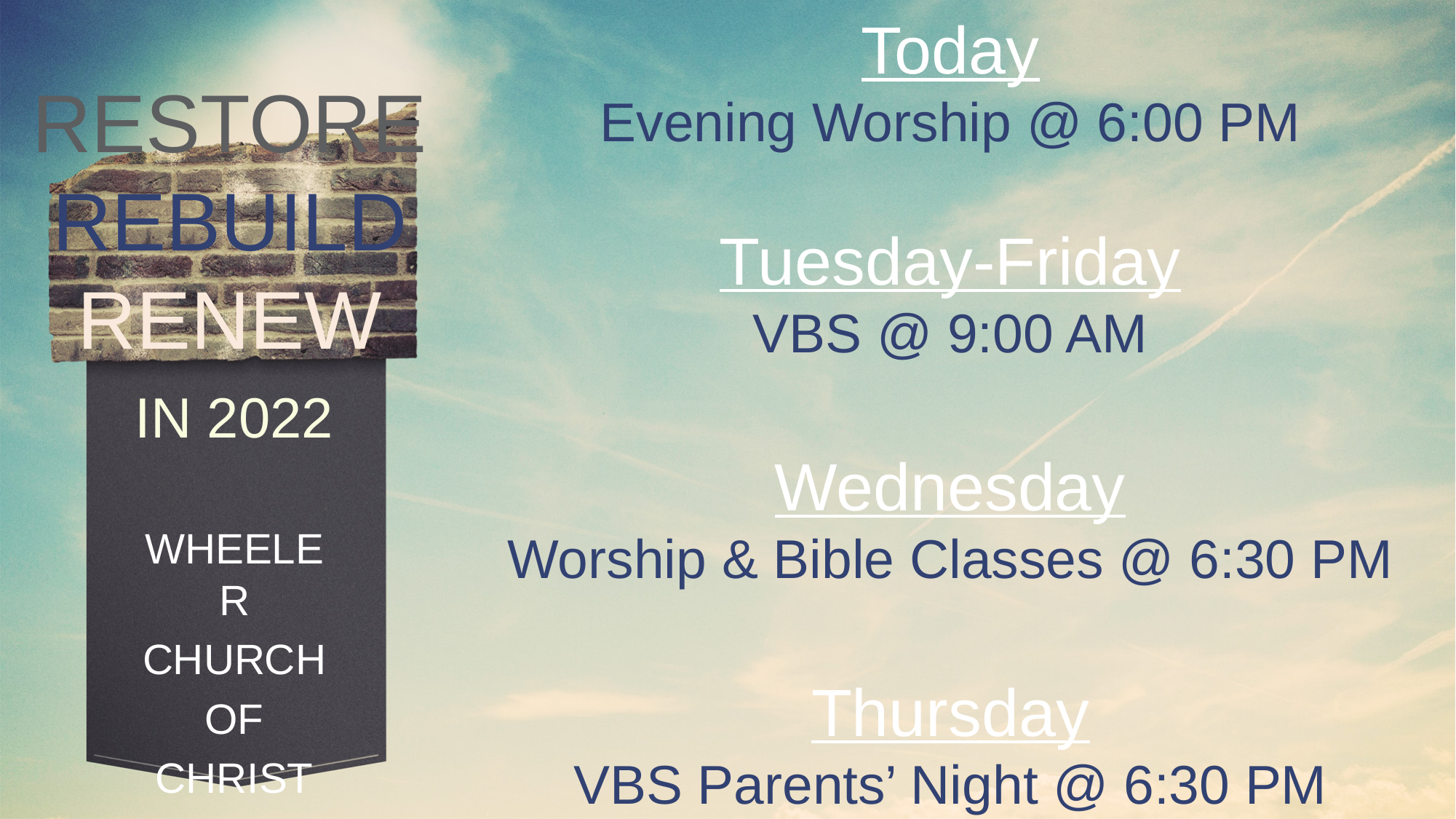

Today
Evening Worship @ 6:00 PM

Tuesday-Friday
VBS @ 9:00 AM

Wednesday
Worship & Bible Classes @ 6:30 PM

Thursday
VBS Parents’ Night @ 6:30 PM
RESTORE
REBUILD
RENEW
IN 2022
WHEELER
CHURCH
OF
CHRIST